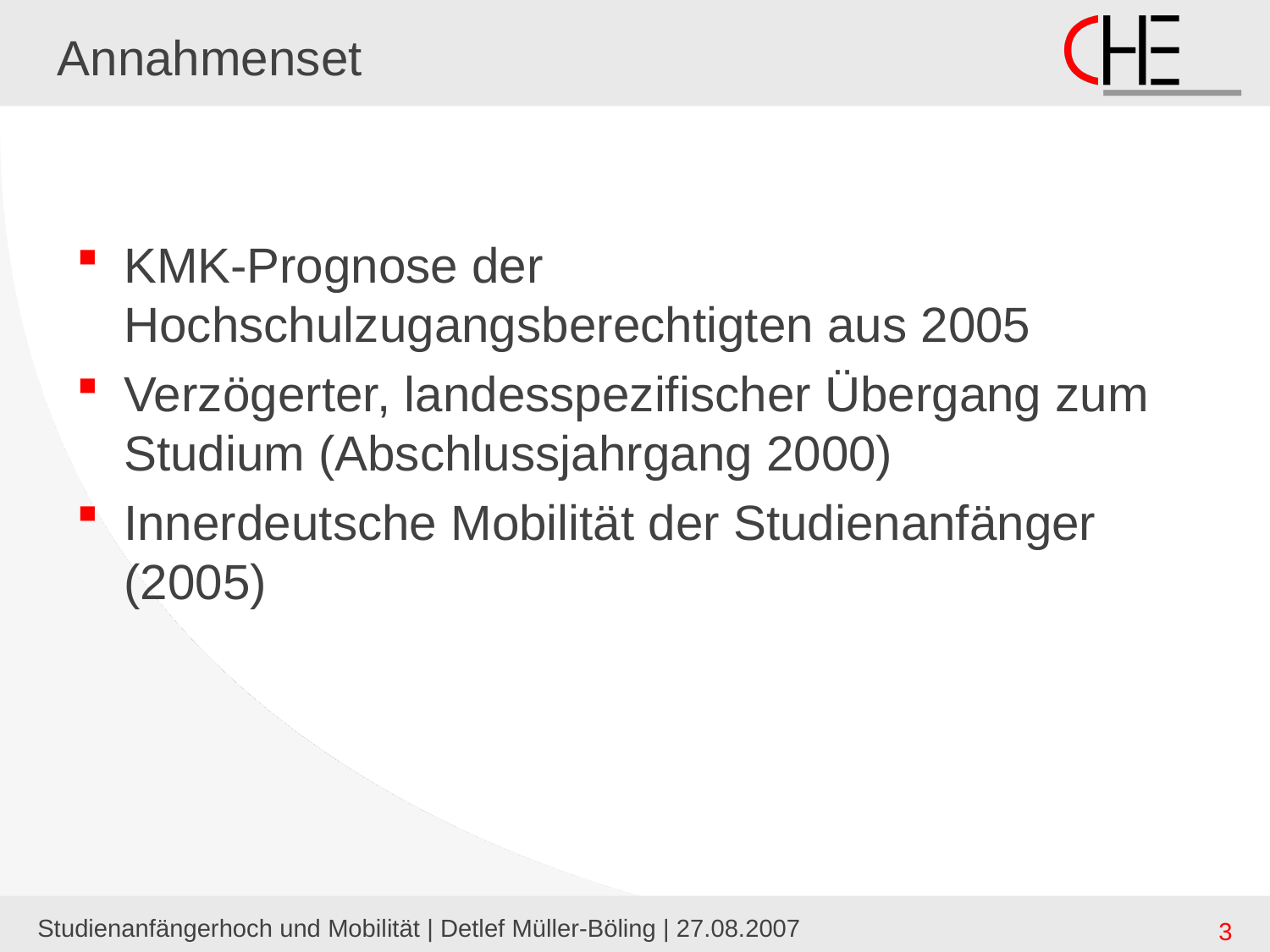

# Annahmenset
KMK-Prognose der Hochschulzugangsberechtigten aus 2005
Verzögerter, landesspezifischer Übergang zum Studium (Abschlussjahrgang 2000)
Innerdeutsche Mobilität der Studienanfänger (2005)

Studienanfängerhoch und Mobilität | Detlef Müller-Böling | 27.08.2007
3